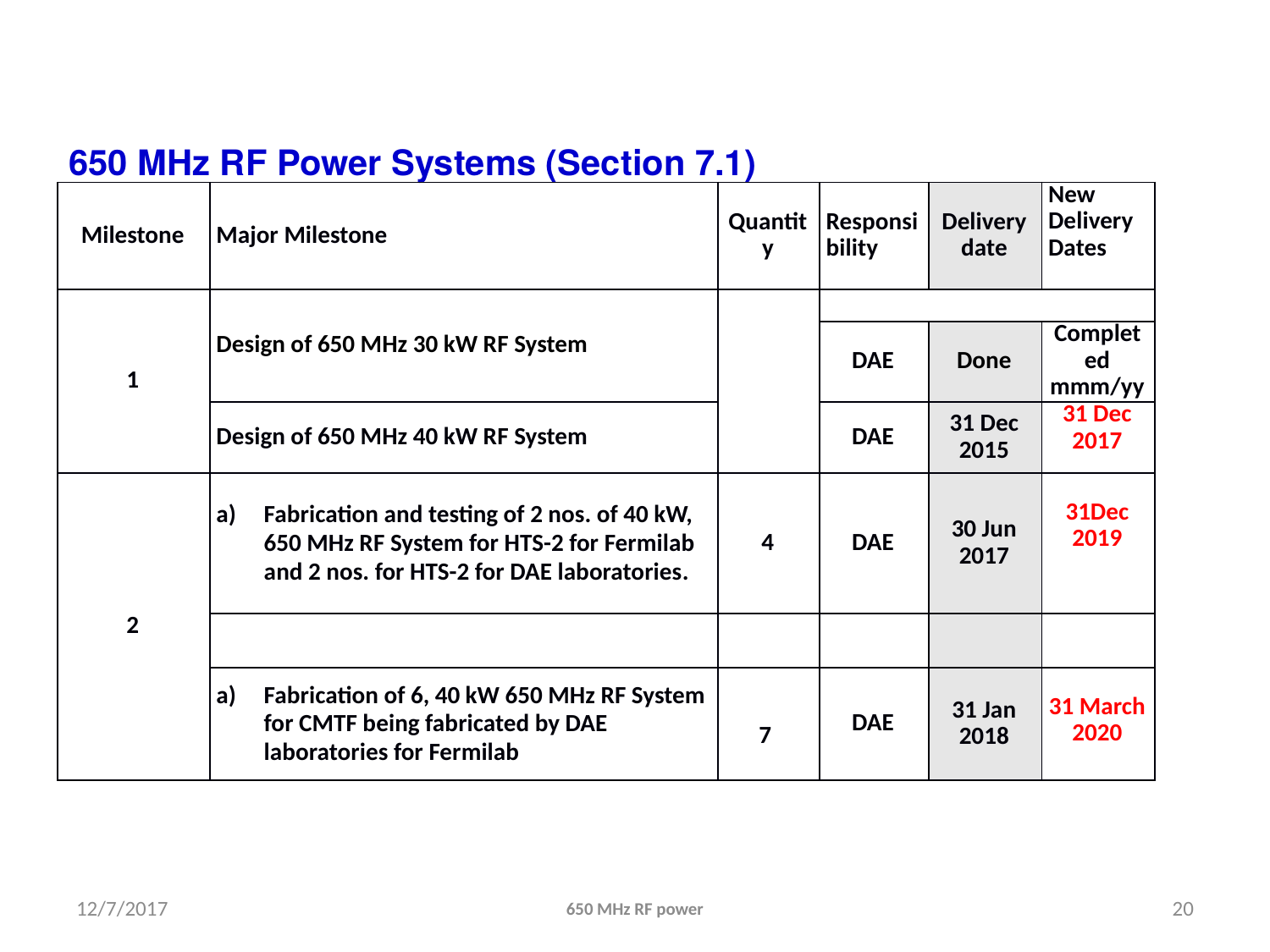

650 MHz RF Power Systems (Section 7.1)
| Milestone | Major Milestone | Quantity | Responsibility | Delivery date | New Delivery Dates |
| --- | --- | --- | --- | --- | --- |
| 1 | Design of 650 MHz 30 kW RF System |  |  |  |  |
|  |  |  | DAE | Done | Completed mmm/yy |
|  | Design of 650 MHz 40 kW RF System |  | DAE | 31 Dec 2015 | 31 Dec 2017 |
| 2 | Fabrication and testing of 2 nos. of 40 kW, 650 MHz RF System for HTS-2 for Fermilab and 2 nos. for HTS-2 for DAE laboratories. | 4 | DAE | 30 Jun 2017 | 31Dec 2019 |
|  |  |  |  |  |  |
|  | Fabrication of 6, 40 kW 650 MHz RF System for CMTF being fabricated by DAE laboratories for Fermilab | 7 | DAE | 31 Jan 2018 | 31 March 2020 |
12/7/2017
650 MHz RF power
20